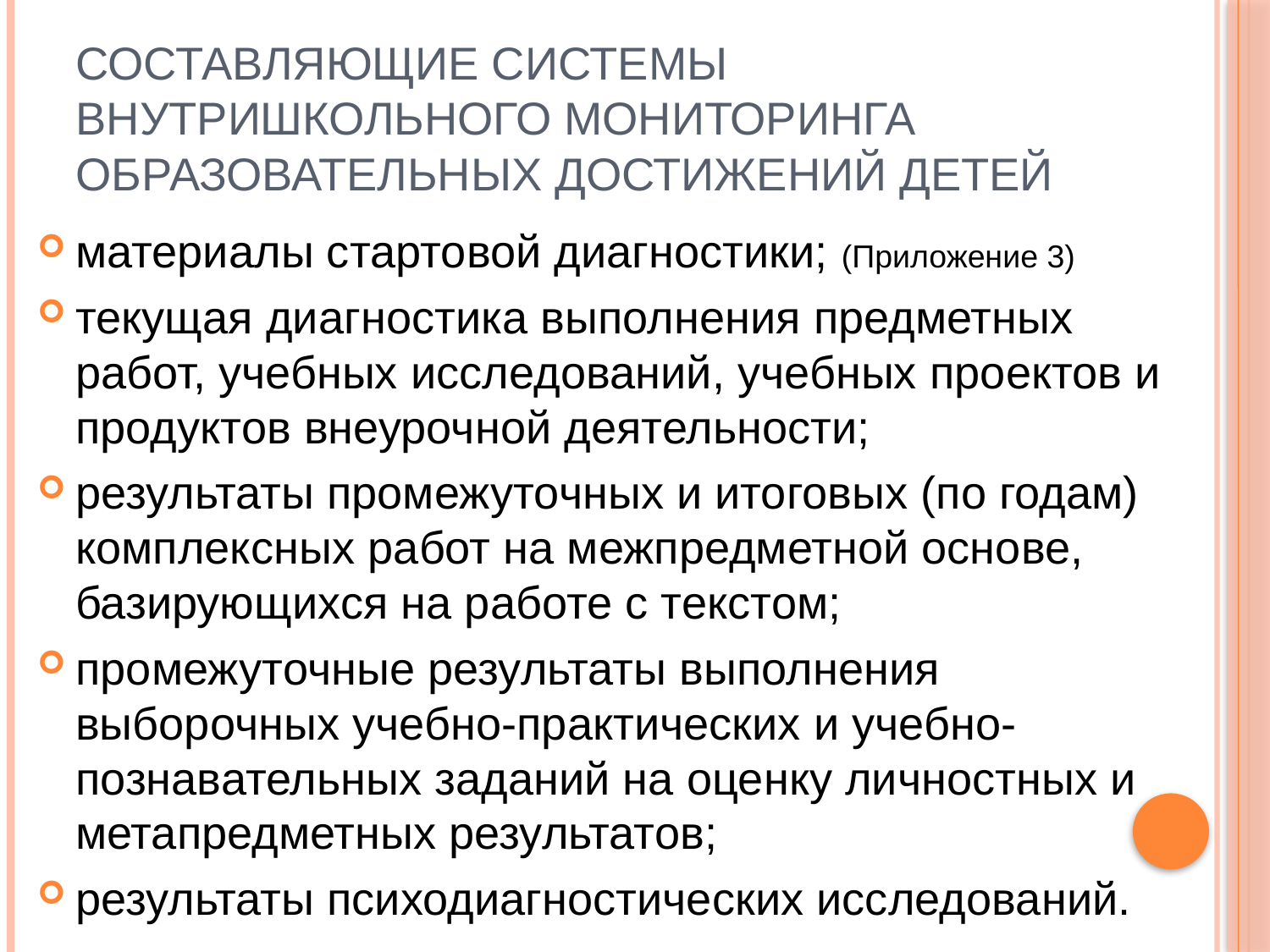

# Составляющие системы внутришкольного мониторинга образовательных достижений детей
материалы стартовой диагностики; (Приложение 3)
текущая диагностика выполнения предметных работ, учебных исследований, учебных проектов и продуктов внеурочной деятельности;
результаты промежуточных и итоговых (по годам) комплексных работ на межпредметной основе, базирующихся на работе с текстом;
промежуточные результаты выполнения выборочных учебно-практических и учебно-познавательных заданий на оценку личностных и метапредметных результатов;
результаты психодиагностических исследований.